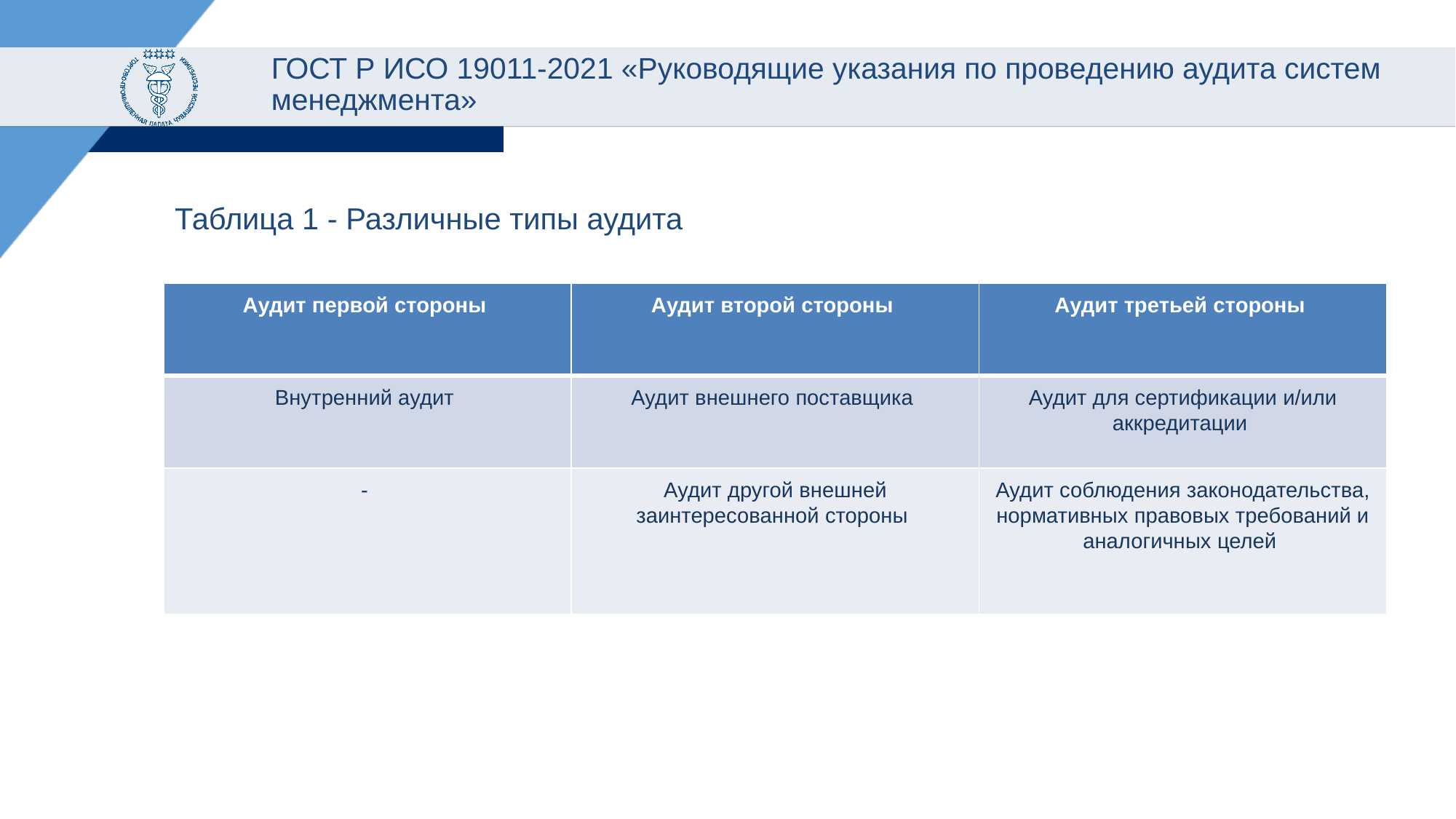

# ГОСТ Р ИСО 19011-2021 «Руководящие указания по проведению аудита систем менеджмента»
Таблица 1 - Различные типы аудита

| Аудит первой стороны | Аудит второй стороны | Аудит третьей стороны |
| --- | --- | --- |
| Внутренний аудит | Аудит внешнего поставщика | Аудит для сертификации и/или аккредитации |
| - | Аудит другой внешней заинтересованной стороны | Аудит соблюдения законодательства, нормативных правовых требований и аналогичных целей |